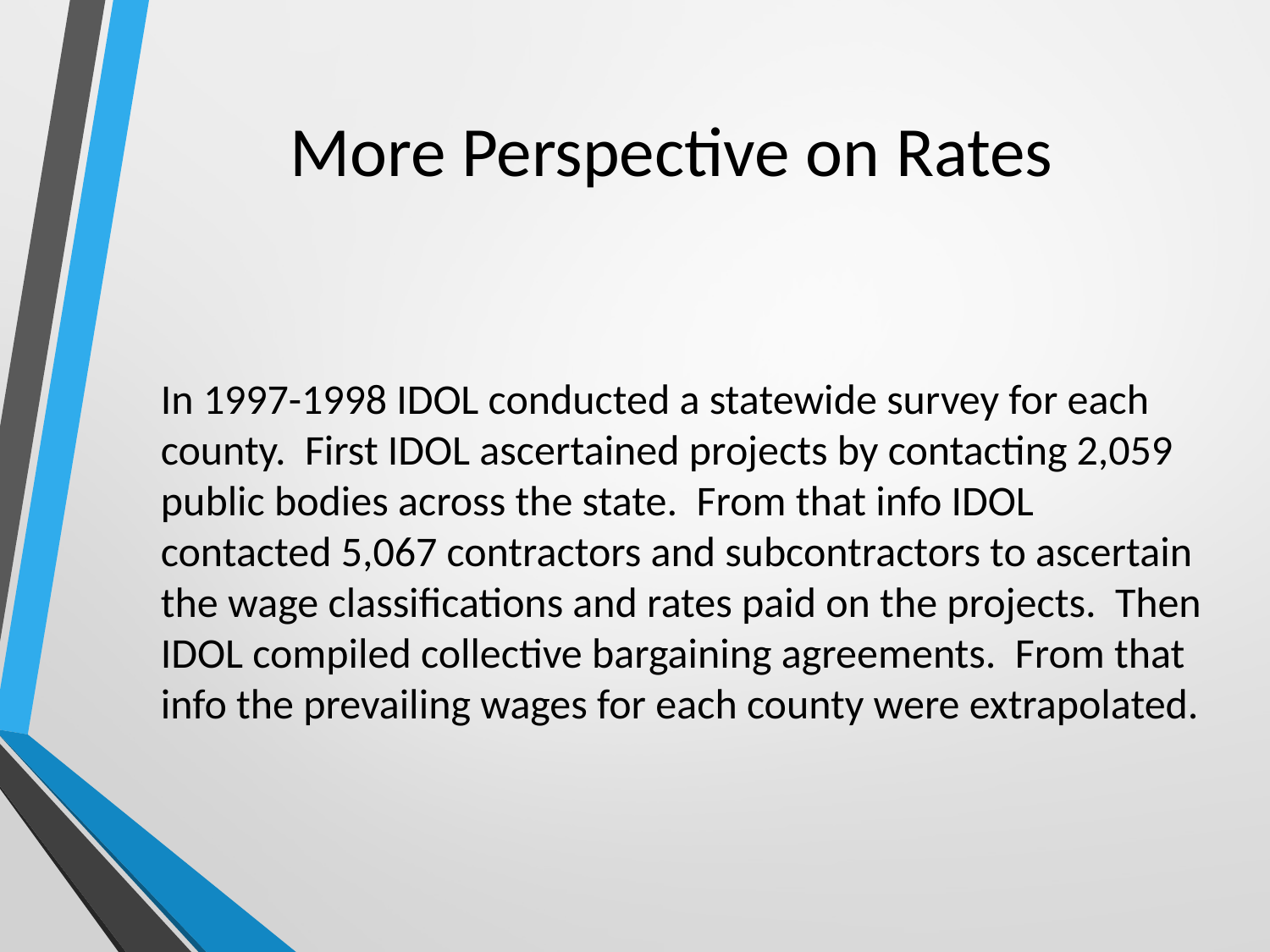

# More Perspective on Rates

In 1997-1998 IDOL conducted a statewide survey for each county.  First IDOL ascertained projects by contacting 2,059 public bodies across the state.  From that info IDOL contacted 5,067 contractors and subcontractors to ascertain the wage classifications and rates paid on the projects.  Then IDOL compiled collective bargaining agreements.  From that info the prevailing wages for each county were extrapolated.